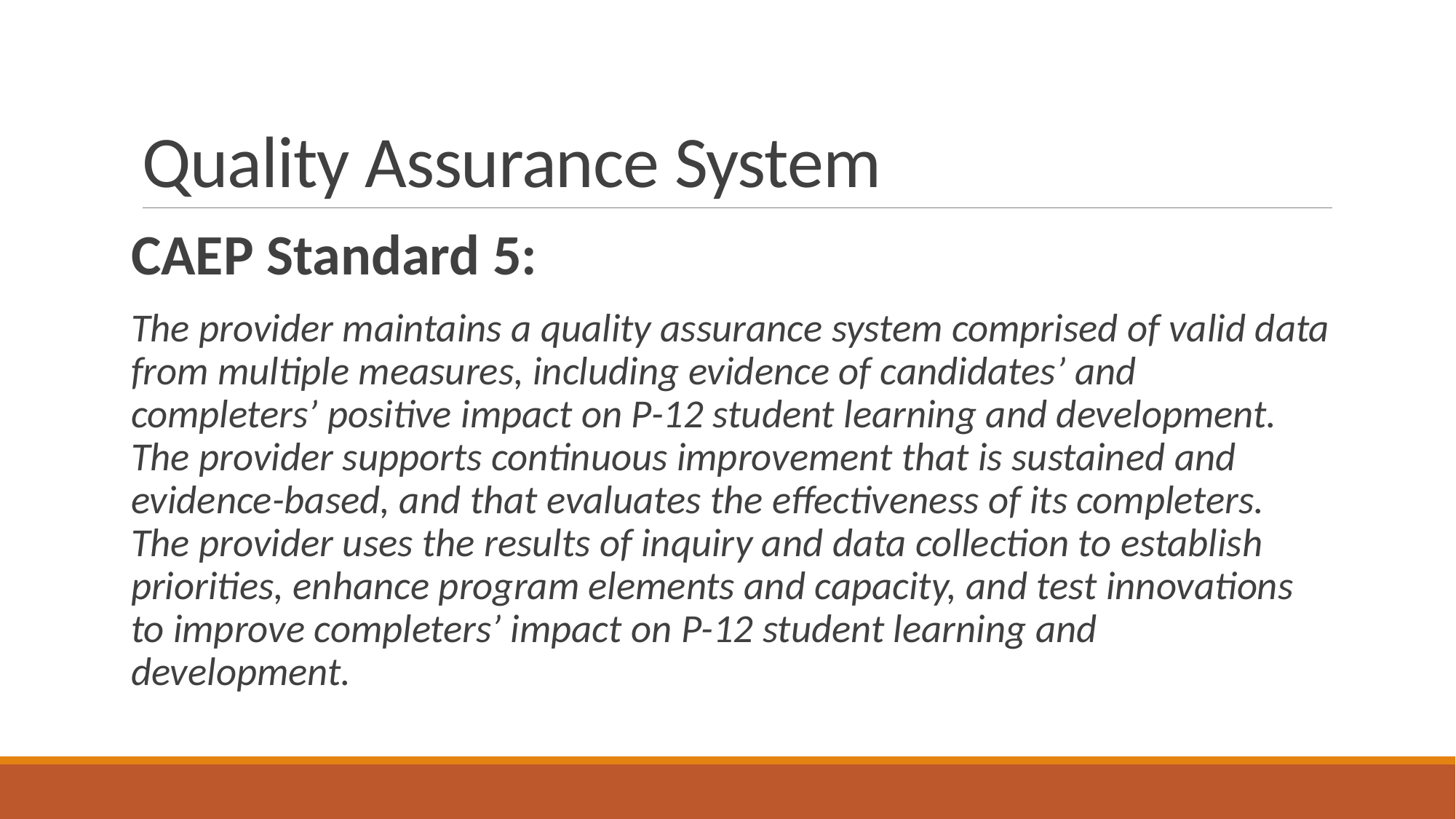

# Quality Assurance System
CAEP Standard 5:
The provider maintains a quality assurance system comprised of valid data from multiple measures, including evidence of candidates’ and completers’ positive impact on P-12 student learning and development. The provider supports continuous improvement that is sustained and evidence-based, and that evaluates the effectiveness of its completers. The provider uses the results of inquiry and data collection to establish priorities, enhance program elements and capacity, and test innovations to improve completers’ impact on P-12 student learning and development.

|  |
| --- |